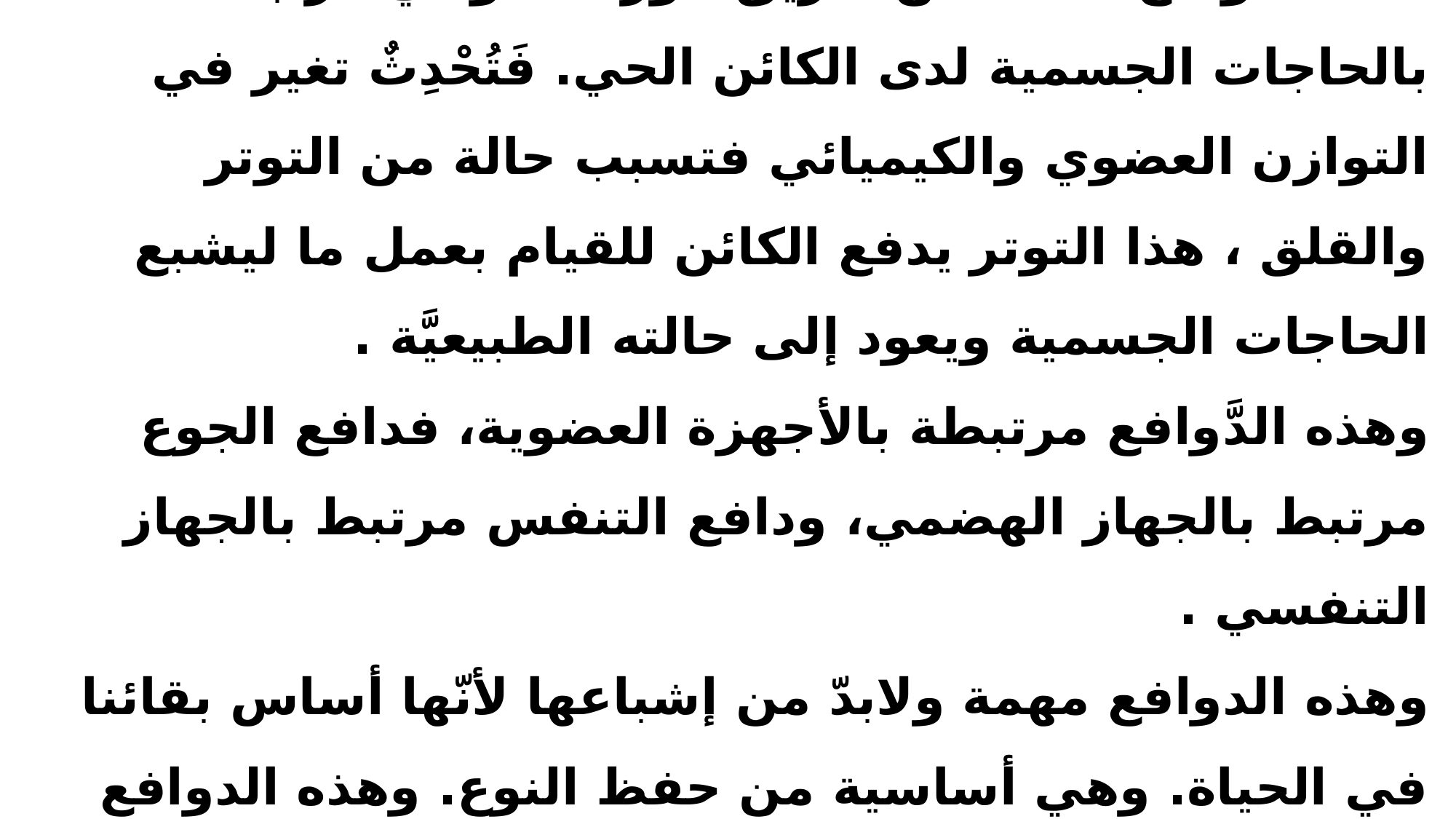

# القِسْمُ الأَوَّلُ: الدَّوَافِعُ الفِطْرِيَّة الفِسيُولُوجِيَّة هذه الدوافع تتحدد عن طريق الوراثة . وهي مرتبطة بالحاجات الجسمية لدى الكائن الحي. فَتُحْدِثٌ تغير في التوازن العضوي والكيميائي فتسبب حالة من التوتر والقلق ، هذا التوتر يدفع الكائن للقيام بعمل ما ليشبع الحاجات الجسمية ويعود إلى حالته الطبيعيَّة . وهذه الدَّوافع مرتبطة بالأجهزة العضوية، فدافع الجوع مرتبط بالجهاز الهضمي، ودافع التنفس مرتبط بالجهاز التنفسي . وهذه الدوافع مهمة ولابدّ من إشباعها لأنّها أساس بقائنا في الحياة. وهي أساسية من حفظ النوع. وهذه الدوافع تتسم بالعمومية لاشتراك جميع الكائنات الحيّة فيها .   ومن هذه الدوافع :